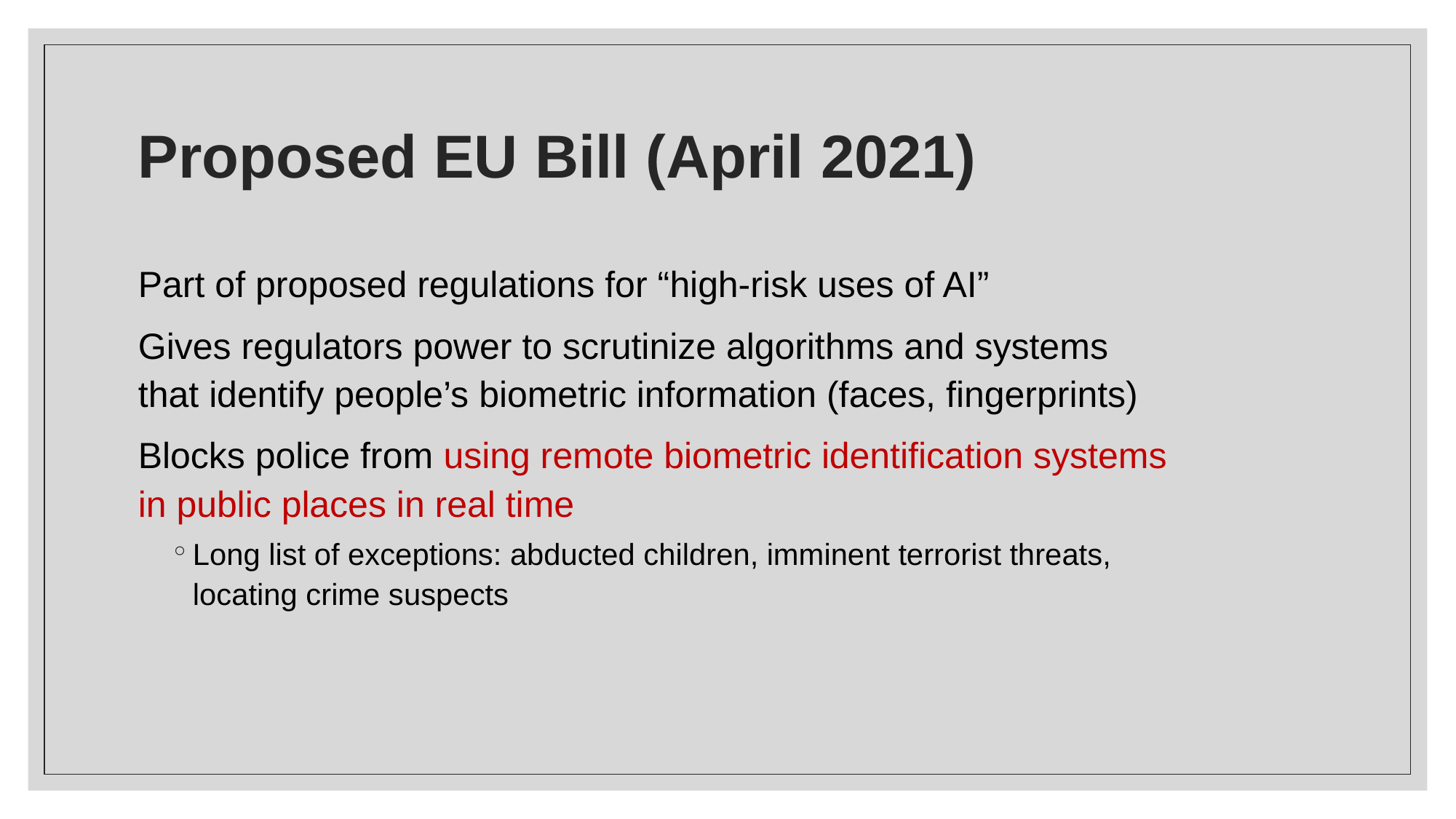

# Proposed EU Bill (April 2021)
Part of proposed regulations for “high-risk uses of AI”
Gives regulators power to scrutinize algorithms and systems that identify people’s biometric information (faces, fingerprints)
Blocks police from using remote biometric identification systems in public places in real time
Long list of exceptions: abducted children, imminent terrorist threats, locating crime suspects